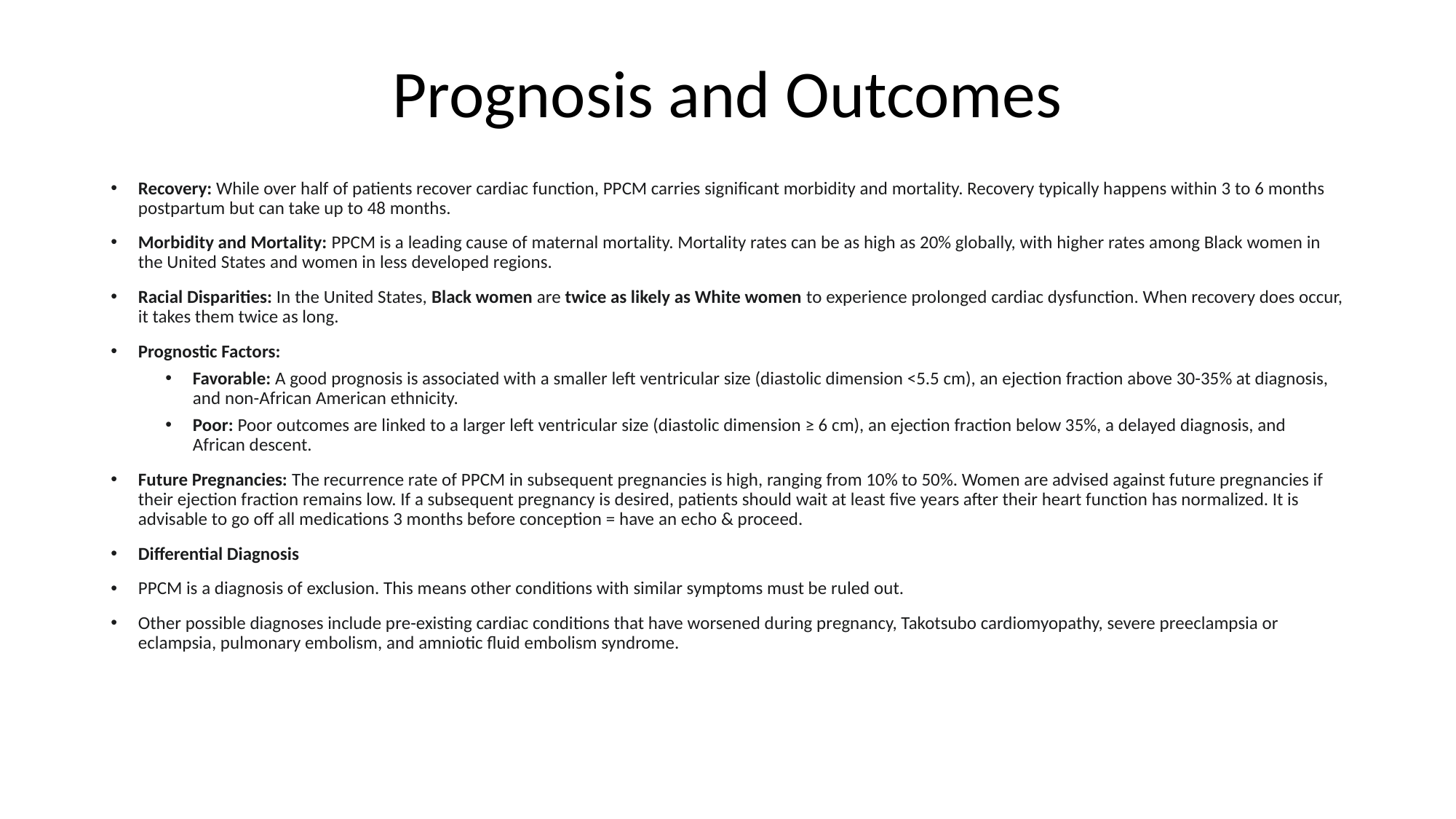

# Prognosis and Outcomes

Recovery: While over half of patients recover cardiac function, PPCM carries significant morbidity and mortality. Recovery typically happens within 3 to 6 months postpartum but can take up to 48 months.
Morbidity and Mortality: PPCM is a leading cause of maternal mortality. Mortality rates can be as high as 20% globally, with higher rates among Black women in the United States and women in less developed regions.
Racial Disparities: In the United States, Black women are twice as likely as White women to experience prolonged cardiac dysfunction. When recovery does occur, it takes them twice as long.
Prognostic Factors:
Favorable: A good prognosis is associated with a smaller left ventricular size (diastolic dimension <5.5 cm), an ejection fraction above 30-35% at diagnosis, and non-African American ethnicity.
Poor: Poor outcomes are linked to a larger left ventricular size (diastolic dimension ≥ 6 cm), an ejection fraction below 35%, a delayed diagnosis, and African descent.
Future Pregnancies: The recurrence rate of PPCM in subsequent pregnancies is high, ranging from 10% to 50%. Women are advised against future pregnancies if their ejection fraction remains low. If a subsequent pregnancy is desired, patients should wait at least five years after their heart function has normalized. It is advisable to go off all medications 3 months before conception = have an echo & proceed.
Differential Diagnosis
PPCM is a diagnosis of exclusion. This means other conditions with similar symptoms must be ruled out.
Other possible diagnoses include pre-existing cardiac conditions that have worsened during pregnancy, Takotsubo cardiomyopathy, severe preeclampsia or eclampsia, pulmonary embolism, and amniotic fluid embolism syndrome.